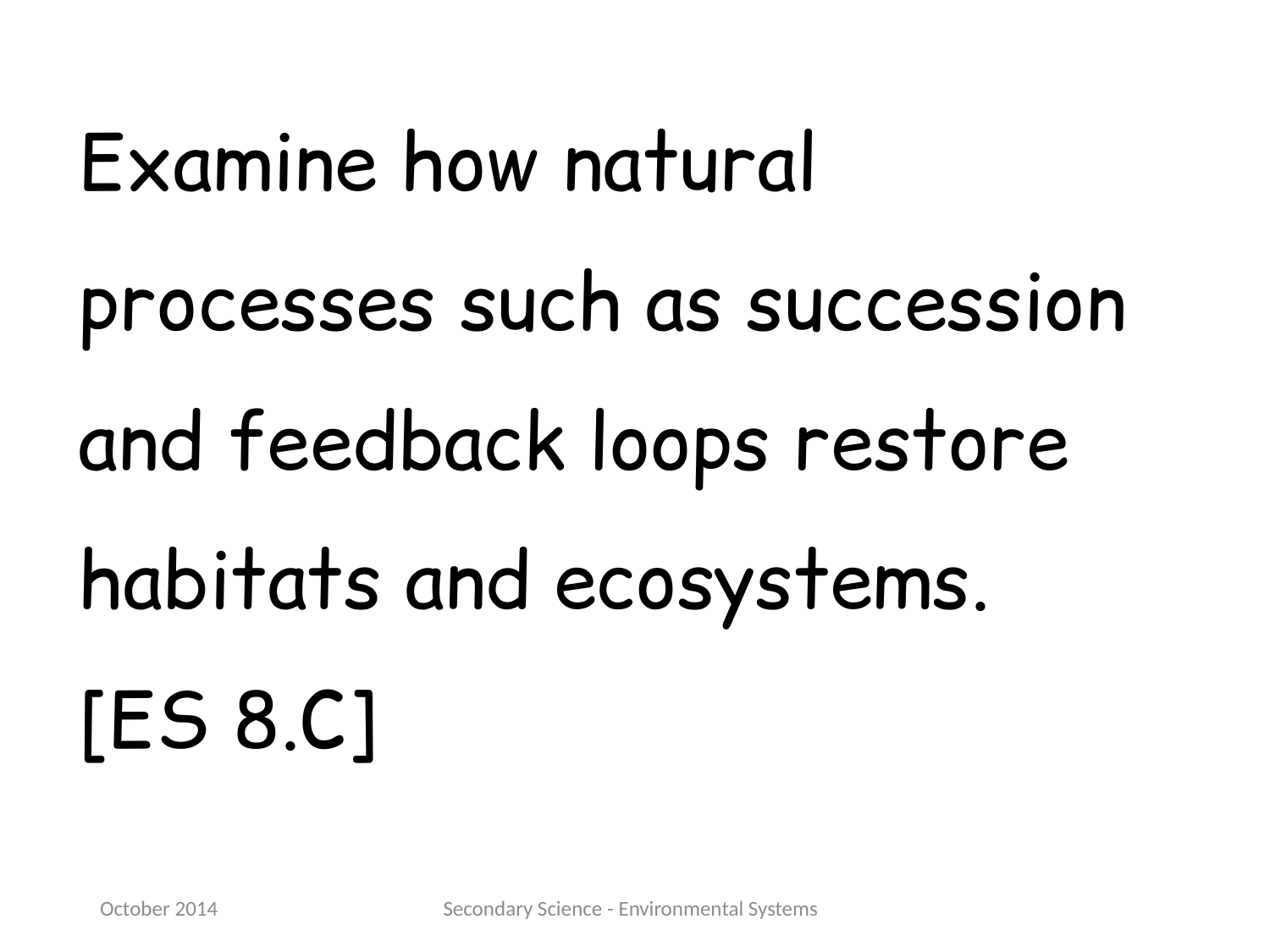

Examine how natural processes such as succession and feedback loops restore habitats and ecosystems.
[ES 8.C]
October 2014
Secondary Science - Environmental Systems